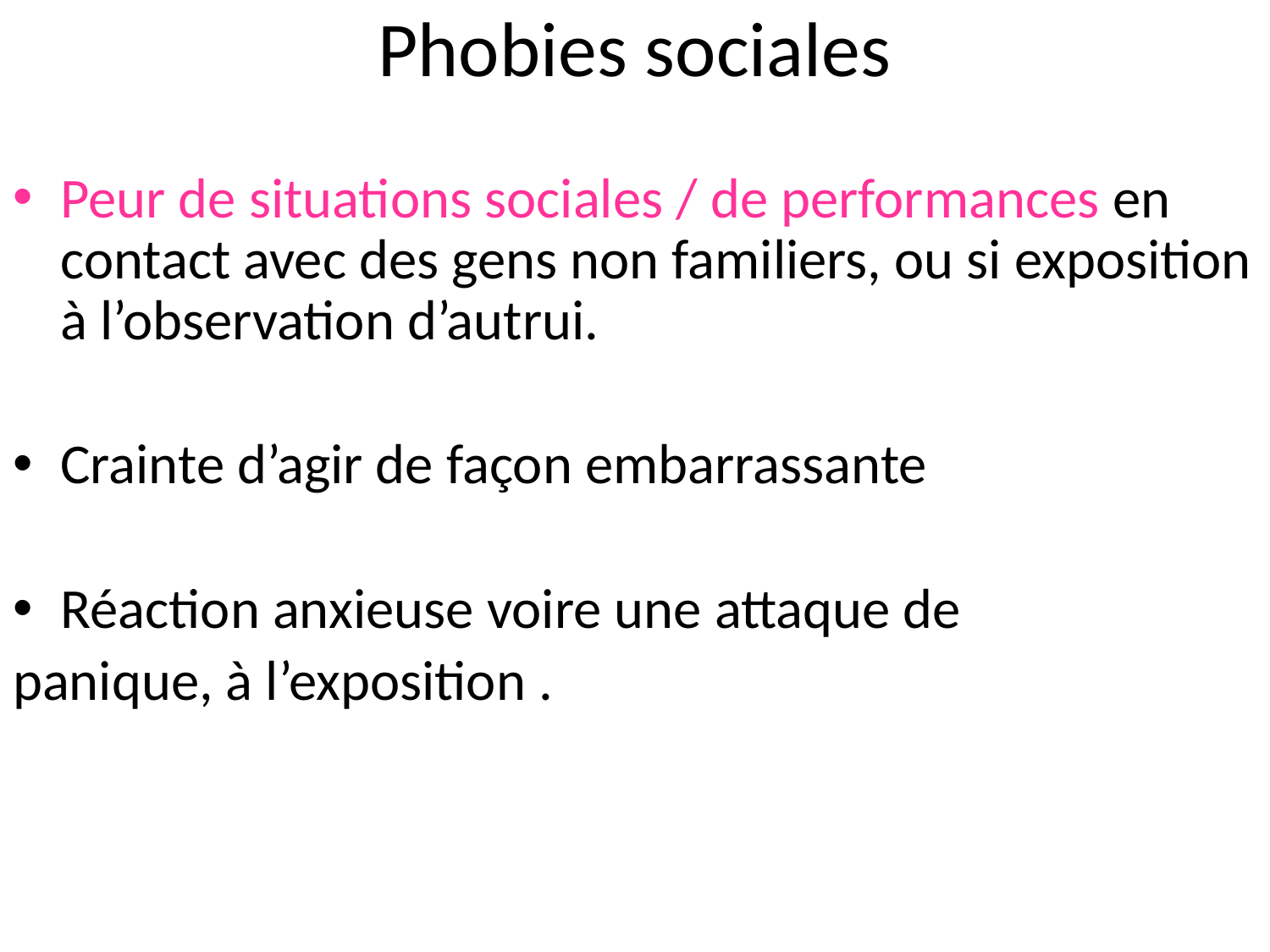

# Phobies sociales

Peur de situations sociales / de performances en contact avec des gens non familiers, ou si exposition à l’observation d’autrui.

Crainte d’agir de façon embarrassante

Réaction anxieuse voire une attaque de
panique, à l’exposition .